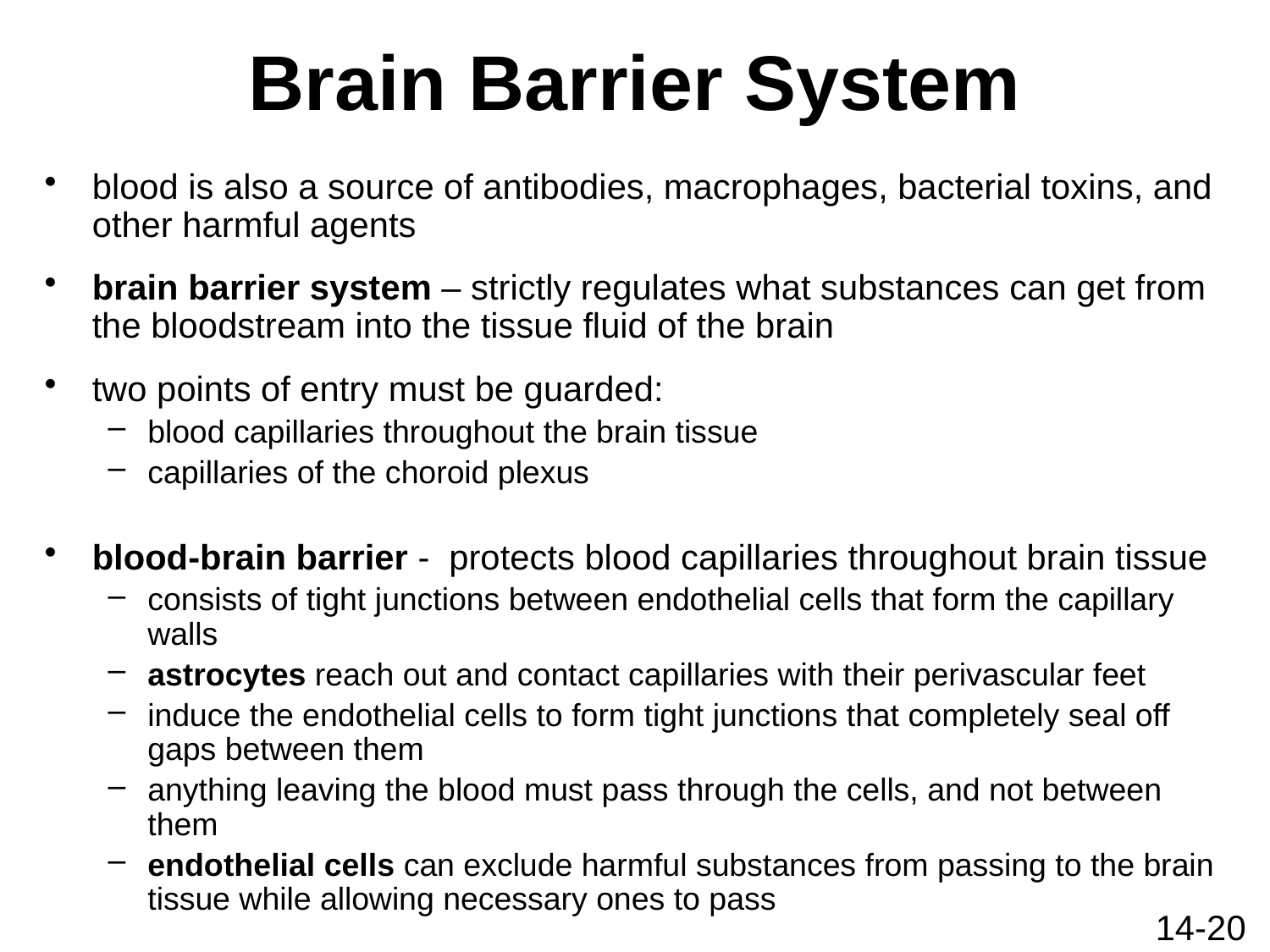

# Brain Barrier System
blood is also a source of antibodies, macrophages, bacterial toxins, and other harmful agents

brain barrier system – strictly regulates what substances can get from the bloodstream into the tissue fluid of the brain

two points of entry must be guarded:
blood capillaries throughout the brain tissue
capillaries of the choroid plexus

blood-brain barrier -  protects blood capillaries throughout brain tissue
consists of tight junctions between endothelial cells that form the capillary walls
astrocytes reach out and contact capillaries with their perivascular feet
induce the endothelial cells to form tight junctions that completely seal off gaps between them
anything leaving the blood must pass through the cells, and not between them
endothelial cells can exclude harmful substances from passing to the brain tissue while allowing necessary ones to pass
14-20